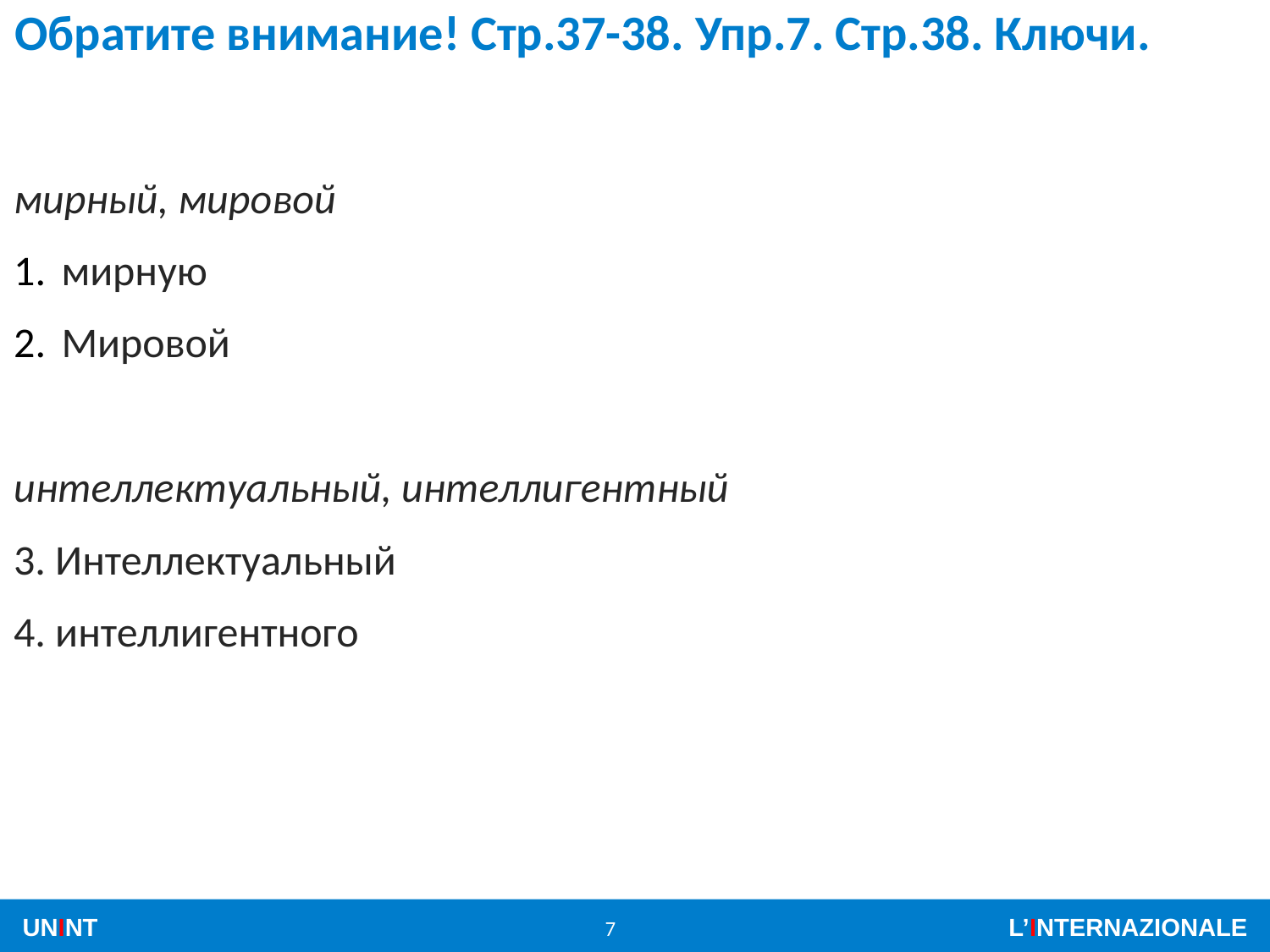

# Обратите внимание! Стр.37-38. Упр.7. Стр.38. Ключи.

мирный, мировой
мирную
Мировой

интеллектуальный, интеллигентный
3. Интеллектуальный
4. интеллигентного
7